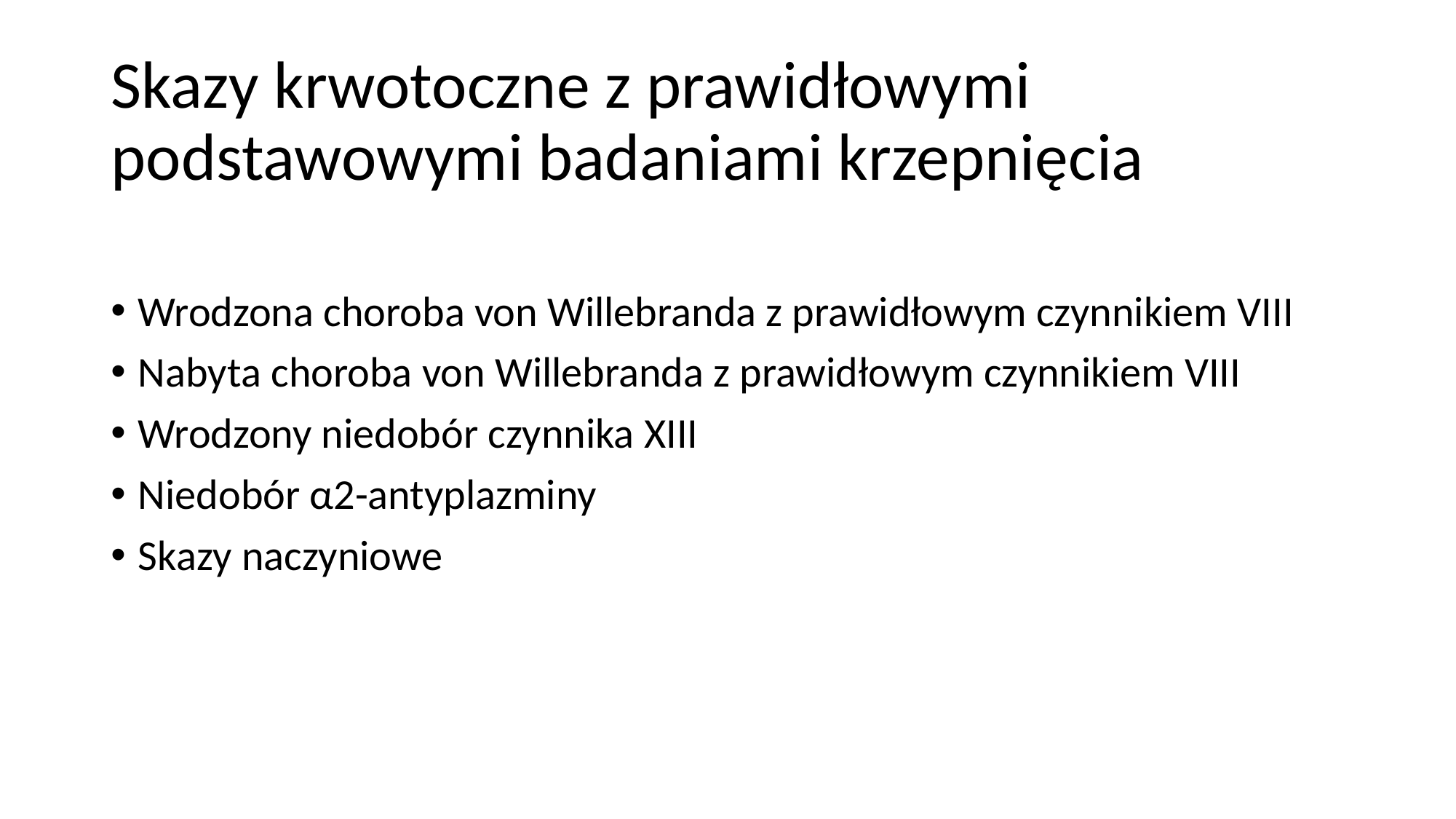

# Skazy krwotoczne z prawidłowymi podstawowymi badaniami krzepnięcia

Wrodzona choroba von Willebranda z prawidłowym czynnikiem VIII
Nabyta choroba von Willebranda z prawidłowym czynnikiem VIII
Wrodzony niedobór czynnika XIII
Niedobór α2-antyplazminy
Skazy naczyniowe